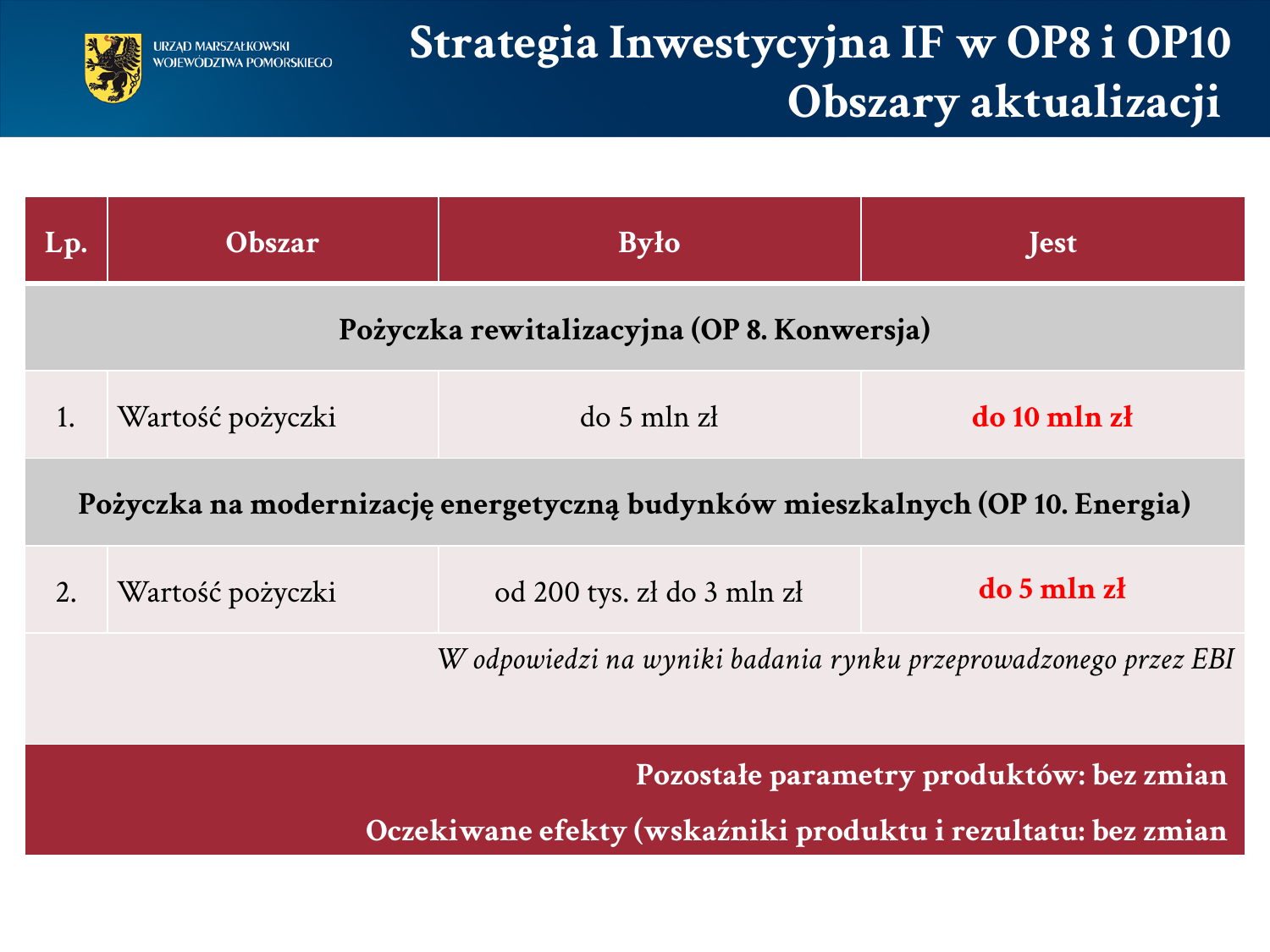

# Strategia Inwestycyjna IF w OP8 i OP10 Obszary aktualizacji
| Lp. | Obszar | Było | Jest |
| --- | --- | --- | --- |
| Pożyczka rewitalizacyjna (OP 8. Konwersja) |  |  |  |
| 1. | Wartość pożyczki | do 5 mln zł | do 10 mln zł |
| Pożyczka na modernizację energetyczną budynków mieszkalnych (OP 10. Energia) |  |  |  |
| 2. | Wartość pożyczki | od 200 tys. zł do 3 mln zł | do 5 mln zł |
| W odpowiedzi na wyniki badania rynku przeprowadzonego przez EBI |  |  |  |
| Pozostałe parametry produktów: bez zmian Oczekiwane efekty (wskaźniki produktu i rezultatu: bez zmian |  |  |  |